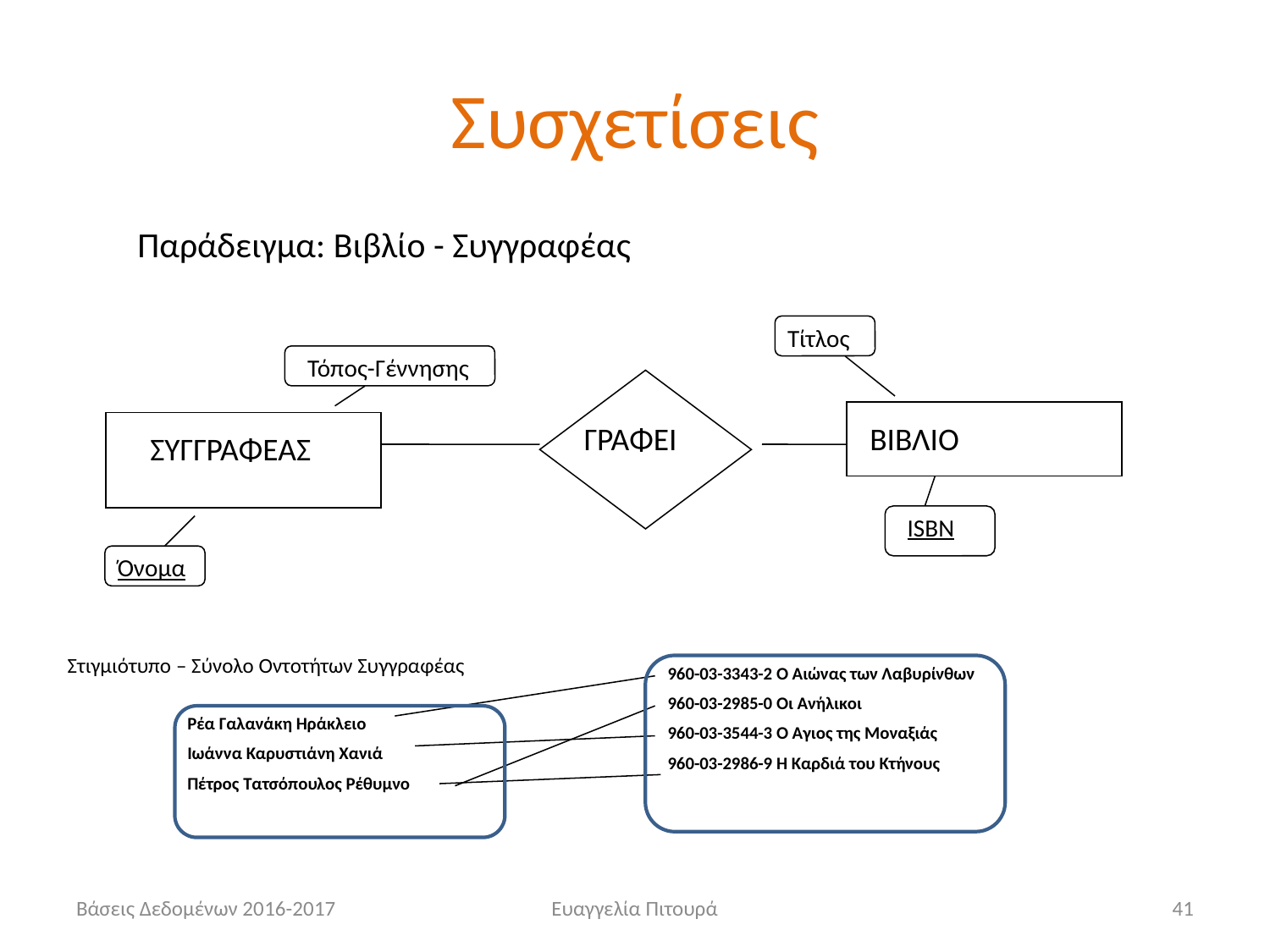

# Συσχετίσεις
Παράδειγμα: Βιβλίο - Συγγραφέας
Τίτλος

Τόπος-Γέννησης

ΓΡΑΦΕΙ
ΒΙΒΛΙΟ
ΣΥΓΓΡΑΦΕΑΣ

ISBN

Όνομα

Στιγμιότυπο – Σύνολο Οντοτήτων Συγγραφέας

960-03-3343-2 Ο Αιώνας των Λαβυρίνθων
960-03-2985-0 Οι Ανήλικοι
960-03-3544-3 Ο Άγιος της Μοναξιάς
960-03-2986-9 Η Καρδιά του Κτήνους

Ρέα Γαλανάκη Ηράκλειο
Ιωάννα Καρυστιάνη Χανιά
Πέτρος Τατσόπουλος Ρέθυμνο

Βάσεις Δεδομένων 2016-2017
Ευαγγελία Πιτουρά
41